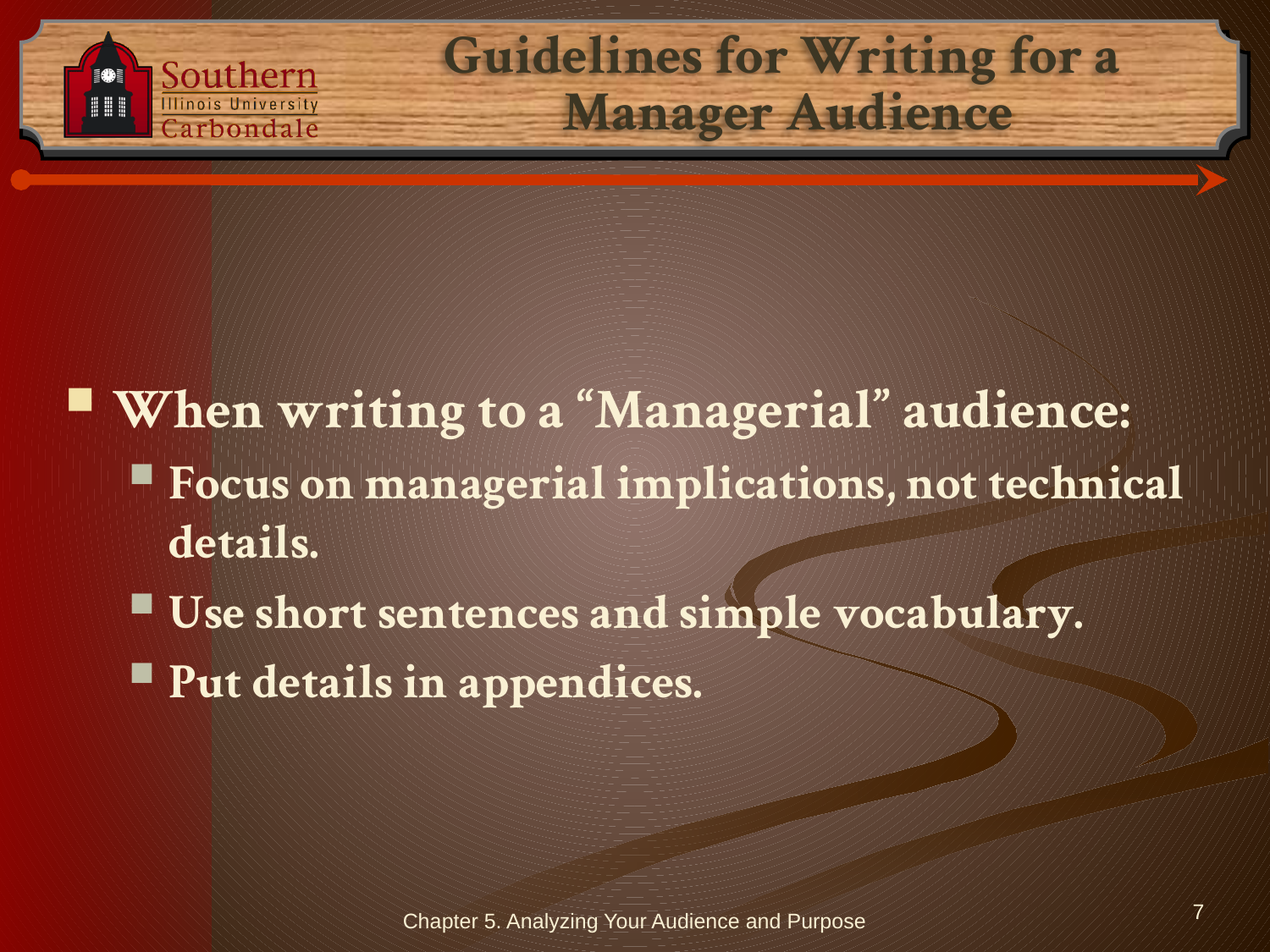

# Guidelines for Writing for a Manager Audience
When writing to a “Managerial” audience:
Focus on managerial implications, not technical details.
Use short sentences and simple vocabulary.
Put details in appendices.
Chapter 5. Analyzing Your Audience and Purpose
7